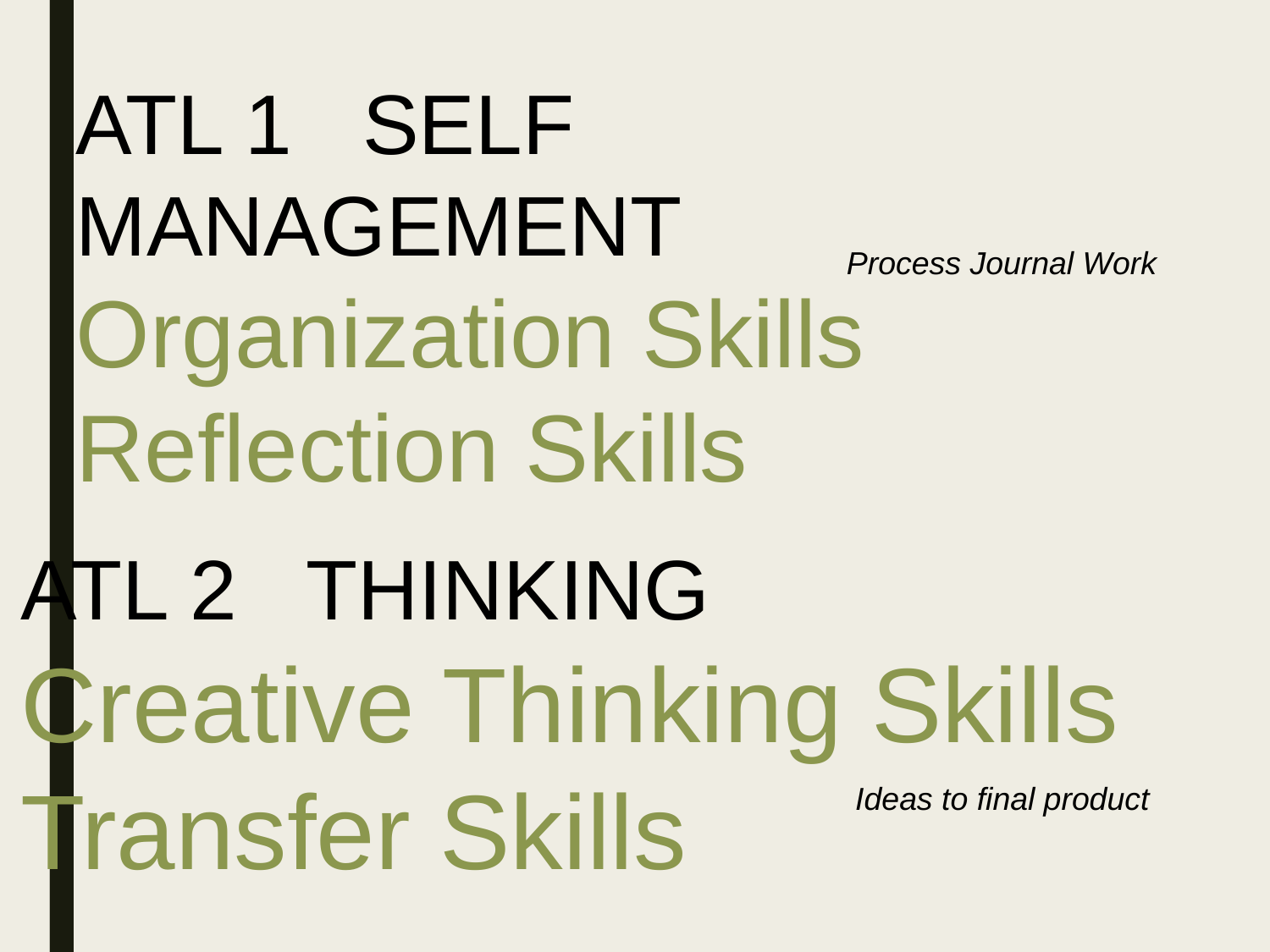

ATL 1   SELF MANAGEMENT
Organization Skills
Reflection Skills
Process Journal Work
ATL 2   THINKING
Creative Thinking Skills
Transfer Skills
Ideas to final product